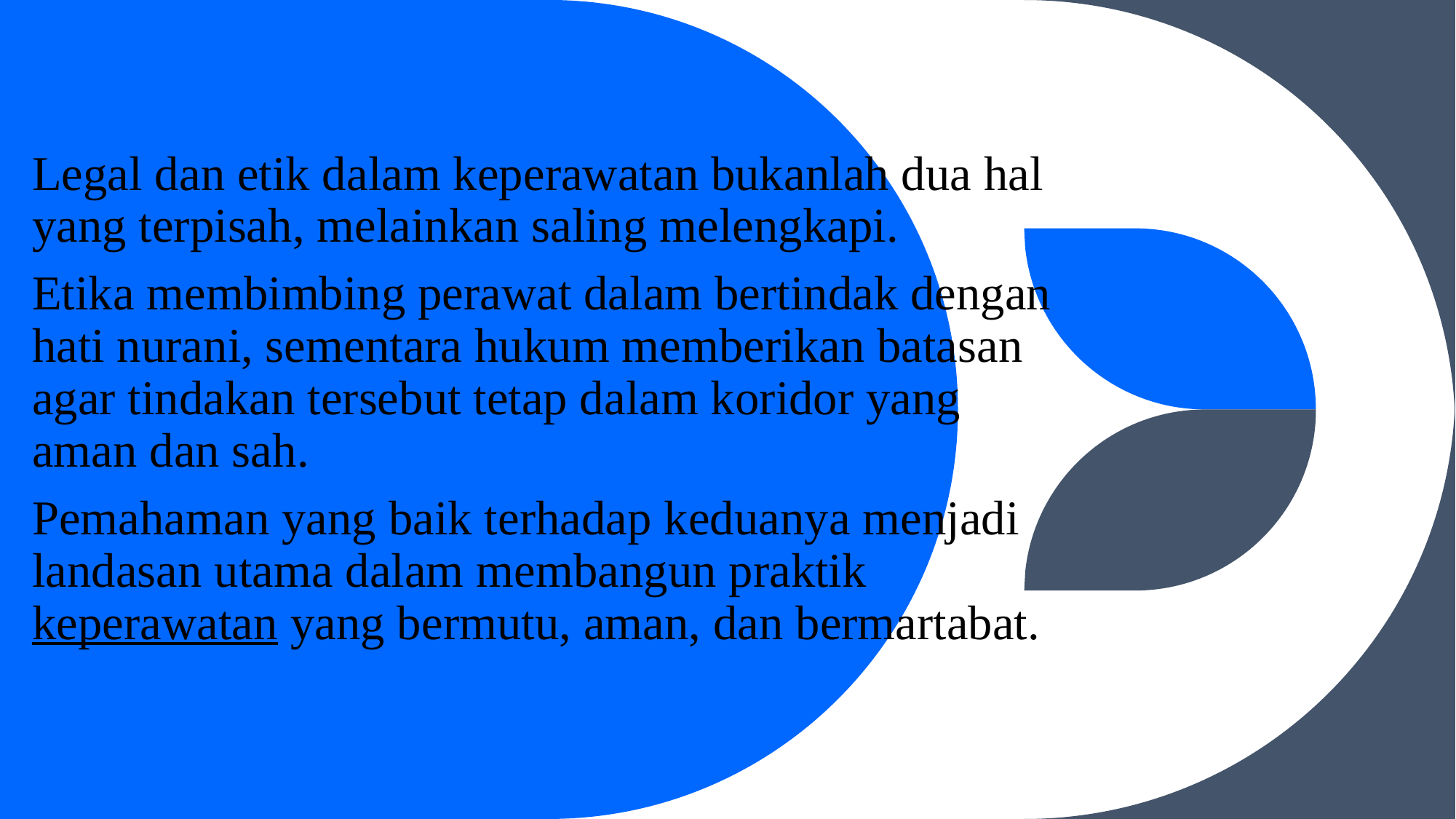

Legal dan etik dalam keperawatan bukanlah dua hal yang terpisah, melainkan saling melengkapi.
Etika membimbing perawat dalam bertindak dengan hati nurani, sementara hukum memberikan batasan agar tindakan tersebut tetap dalam koridor yang aman dan sah.
Pemahaman yang baik terhadap keduanya menjadi landasan utama dalam membangun praktik keperawatan yang bermutu, aman, dan bermartabat.